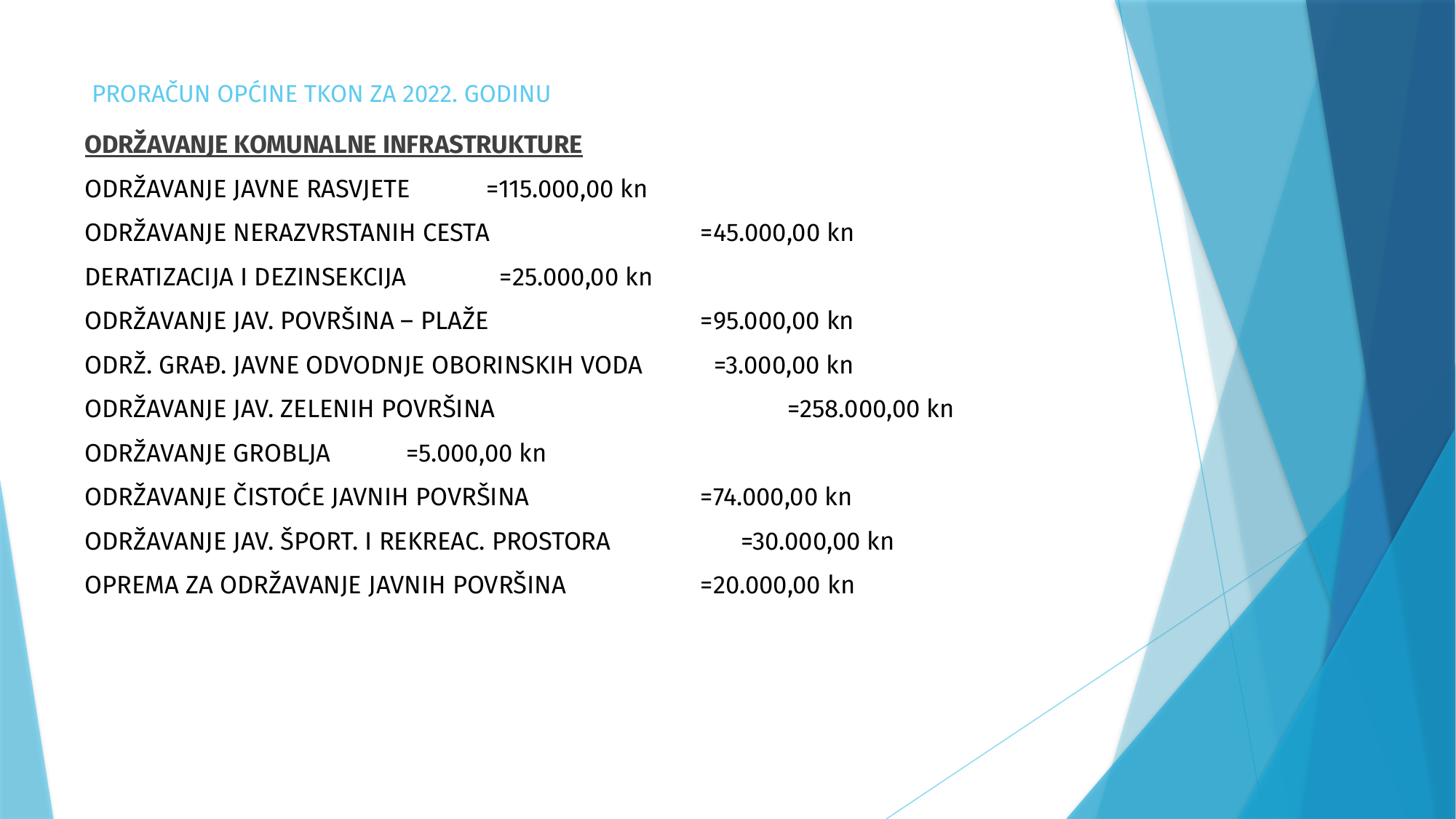

# PRORAČUN OPĆINE TKON ZA 2022. GODINU
ODRŽAVANJE KOMUNALNE INFRASTRUKTURE
ODRŽAVANJE JAVNE RASVJETE						=115.000,00 kn
ODRŽAVANJE NERAZVRSTANIH CESTA				  =45.000,00 kn
DERATIZACIJA I DEZINSEKCIJA						  =25.000,00 kn
ODRŽAVANJE JAV. POVRŠINA – PLAŽE				  =95.000,00 kn
ODRŽ. GRAĐ. JAVNE ODVODNJE OBORINSKIH VODA	    =3.000,00 kn
ODRŽAVANJE JAV. ZELENIH POVRŠINA 			      	=258.000,00 kn
ODRŽAVANJE GROBLJA 							   =5.000,00 kn
ODRŽAVANJE ČISTOĆE JAVNIH POVRŠINA				  =74.000,00 kn
ODRŽAVANJE JAV. ŠPORT. I REKREAC. PROSTORA	        =30.000,00 kn
OPREMA ZA ODRŽAVANJE JAVNIH POVRŠINA 			  =20.000,00 kn